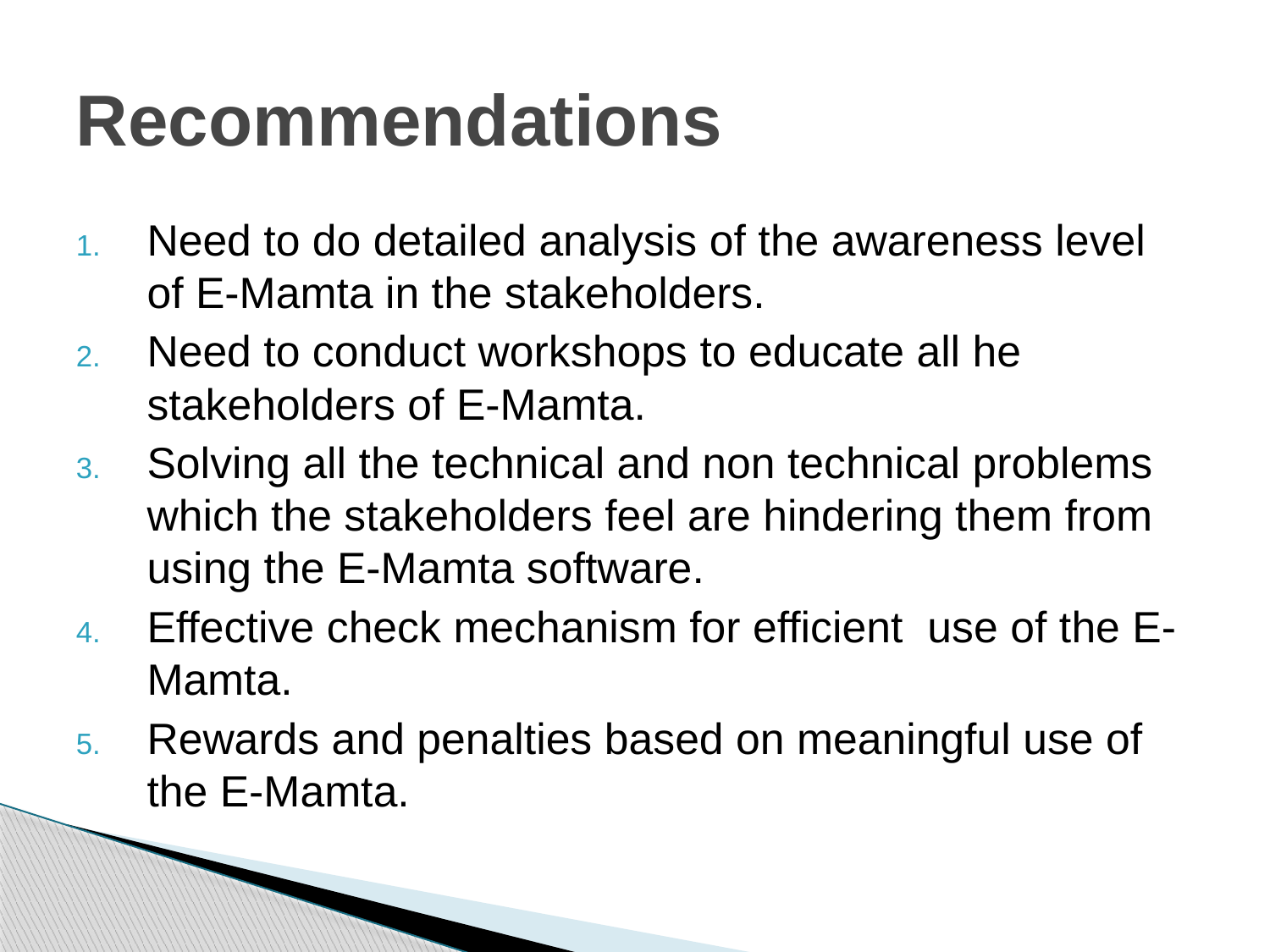

# Recommendations
Need to do detailed analysis of the awareness level of E-Mamta in the stakeholders.
Need to conduct workshops to educate all he stakeholders of E-Mamta.
Solving all the technical and non technical problems which the stakeholders feel are hindering them from using the E-Mamta software.
Effective check mechanism for efficient  use of the E-Mamta.
Rewards and penalties based on meaningful use of the E-Mamta.